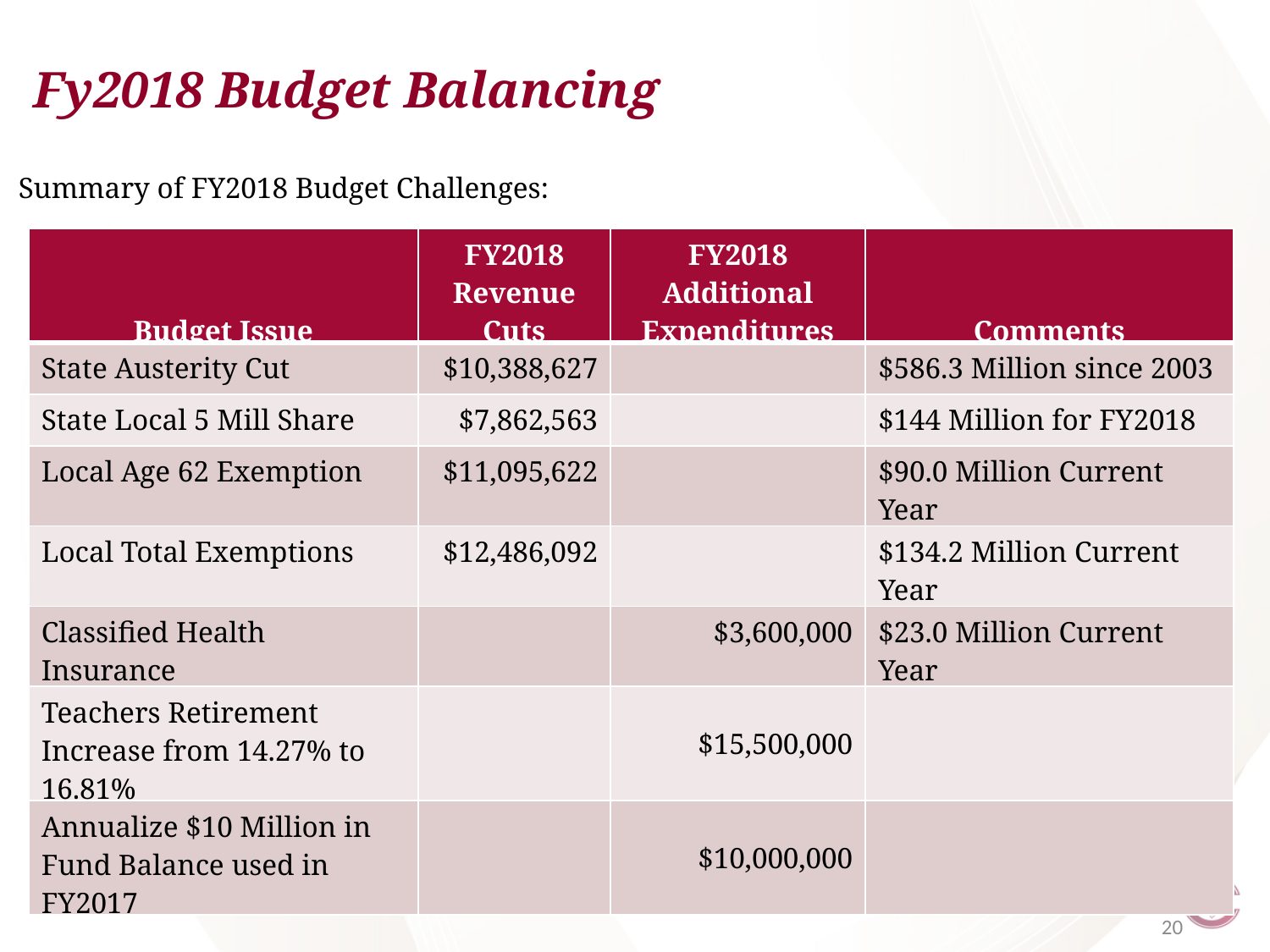

Fy2018 Budget Balancing
Summary of FY2018 Budget Challenges:
| Budget Issue | FY2018 Revenue Cuts | FY2018 Additional Expenditures | Comments |
| --- | --- | --- | --- |
| State Austerity Cut | $10,388,627 |  | $586.3 Million since 2003 |
| State Local 5 Mill Share | $7,862,563 |  | $144 Million for FY2018 |
| Local Age 62 Exemption | $11,095,622 |  | $90.0 Million Current Year |
| Local Total Exemptions | $12,486,092 |  | $134.2 Million Current Year |
| Classified Health Insurance |  | $3,600,000 | $23.0 Million Current Year |
| Teachers Retirement Increase from 14.27% to 16.81% |  | $15,500,000 |  |
| Annualize $10 Million in Fund Balance used in FY2017 |  | $10,000,000 |  |

20